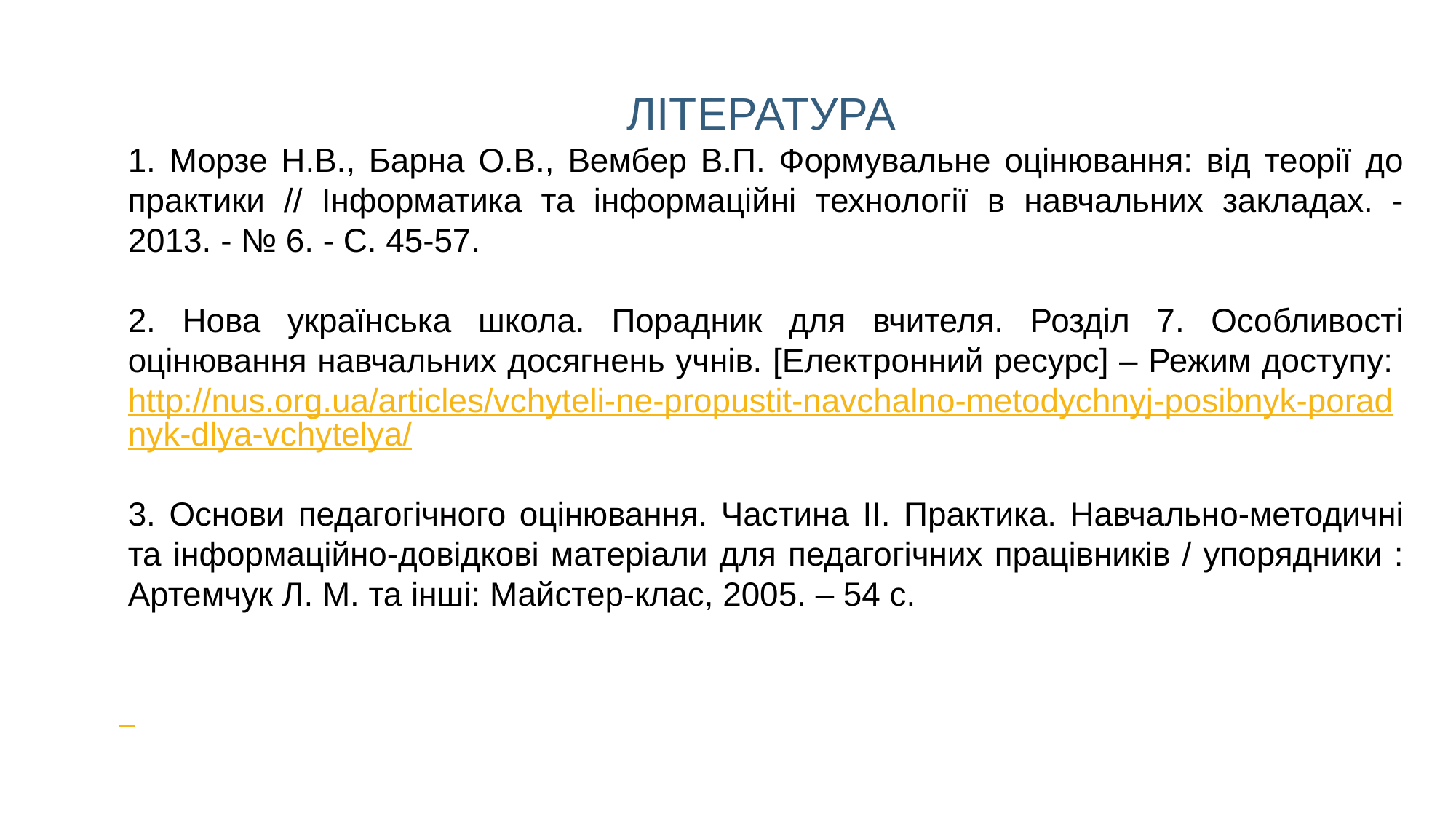

ЛІТЕРАТУРА
1. Морзе Н.В., Барна О.В., Вембер В.П. Формувальне оцінювання: від теорії до практики // Інформатика та інформаційні технології в навчальних закладах. - 2013. - № 6. - С. 45-57.

2. Нова українська школа. Порадник для вчителя. Розділ 7. Особливості оцінювання навчальних досягнень учнів. [Електронний ресурс] – Режим доступу:  http://nus.org.ua/articles/vchyteli-ne-propustit-navchalno-metodychnyj-posibnyk-poradnyk-dlya-vchytelya/

3. Основи педагогічного оцінювання. Частина ІІ. Практика. Навчально-методичні та інформаційно-довідкові матеріали для педагогічних працівників / упорядники : Артемчук Л. М. та інші: Майстер-клас, 2005. – 54 с.

3